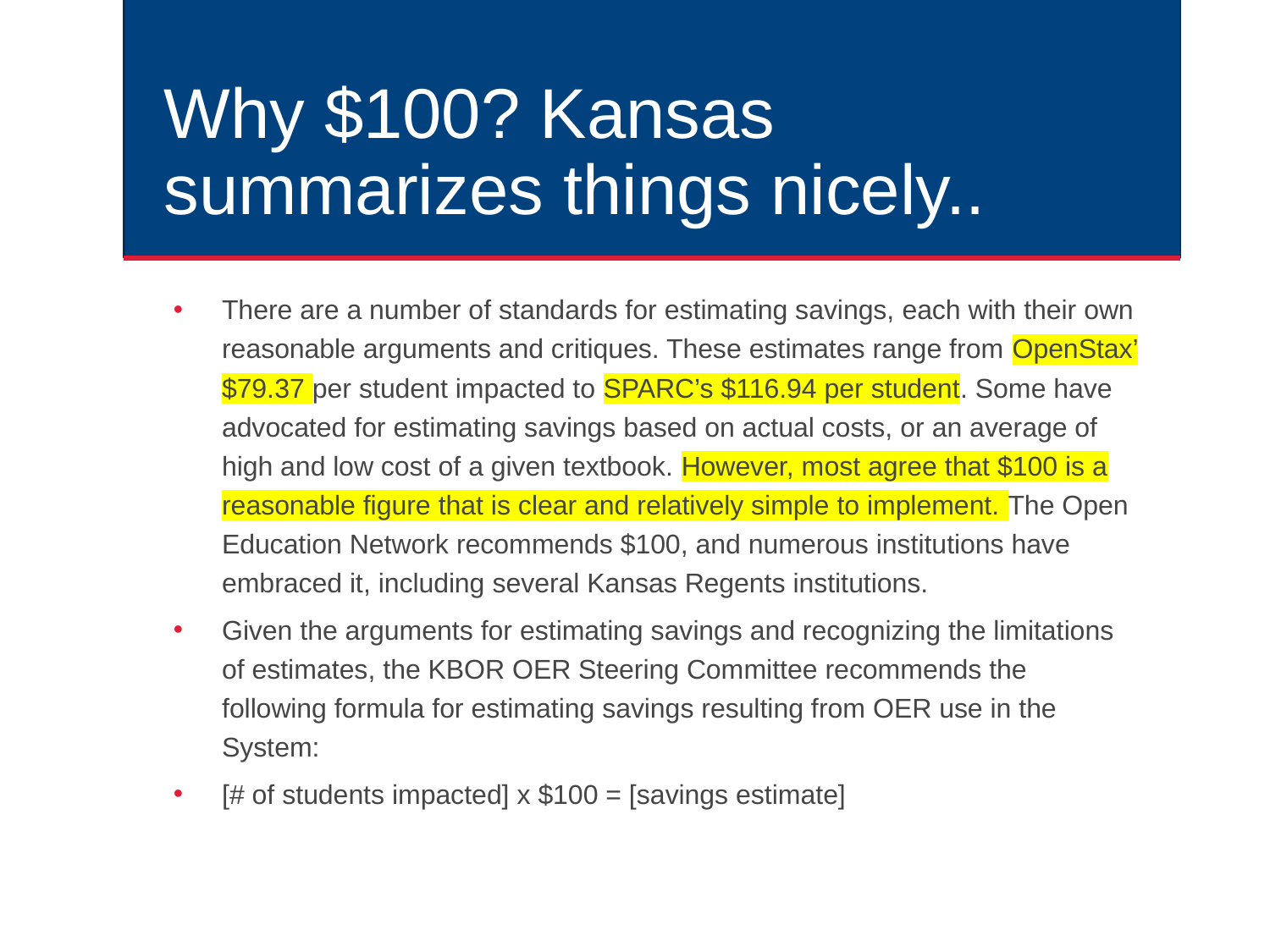

# Why $100? Kansas summarizes things nicely..
There are a number of standards for estimating savings, each with their own reasonable arguments and critiques. These estimates range from OpenStax’ $79.37 per student impacted to SPARC’s $116.94 per student. Some have advocated for estimating savings based on actual costs, or an average of high and low cost of a given textbook. However, most agree that $100 is a reasonable figure that is clear and relatively simple to implement. The Open Education Network recommends $100, and numerous institutions have embraced it, including several Kansas Regents institutions.
Given the arguments for estimating savings and recognizing the limitations of estimates, the KBOR OER Steering Committee recommends the following formula for estimating savings resulting from OER use in the System:
[# of students impacted] x $100 = [savings estimate]